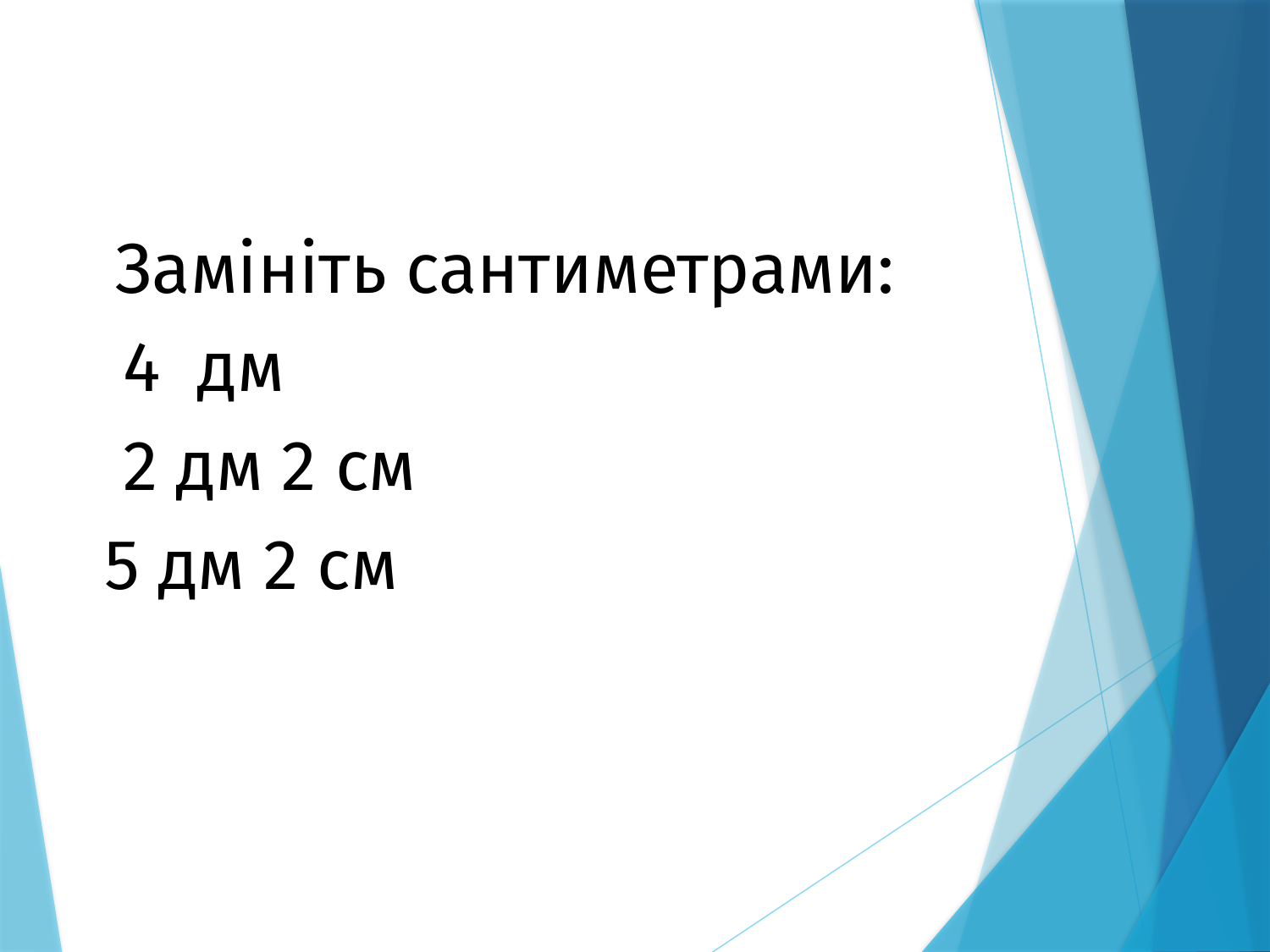

Замініть сантиметрами:
 4  дм
 2 дм 2 см
5 дм 2 см